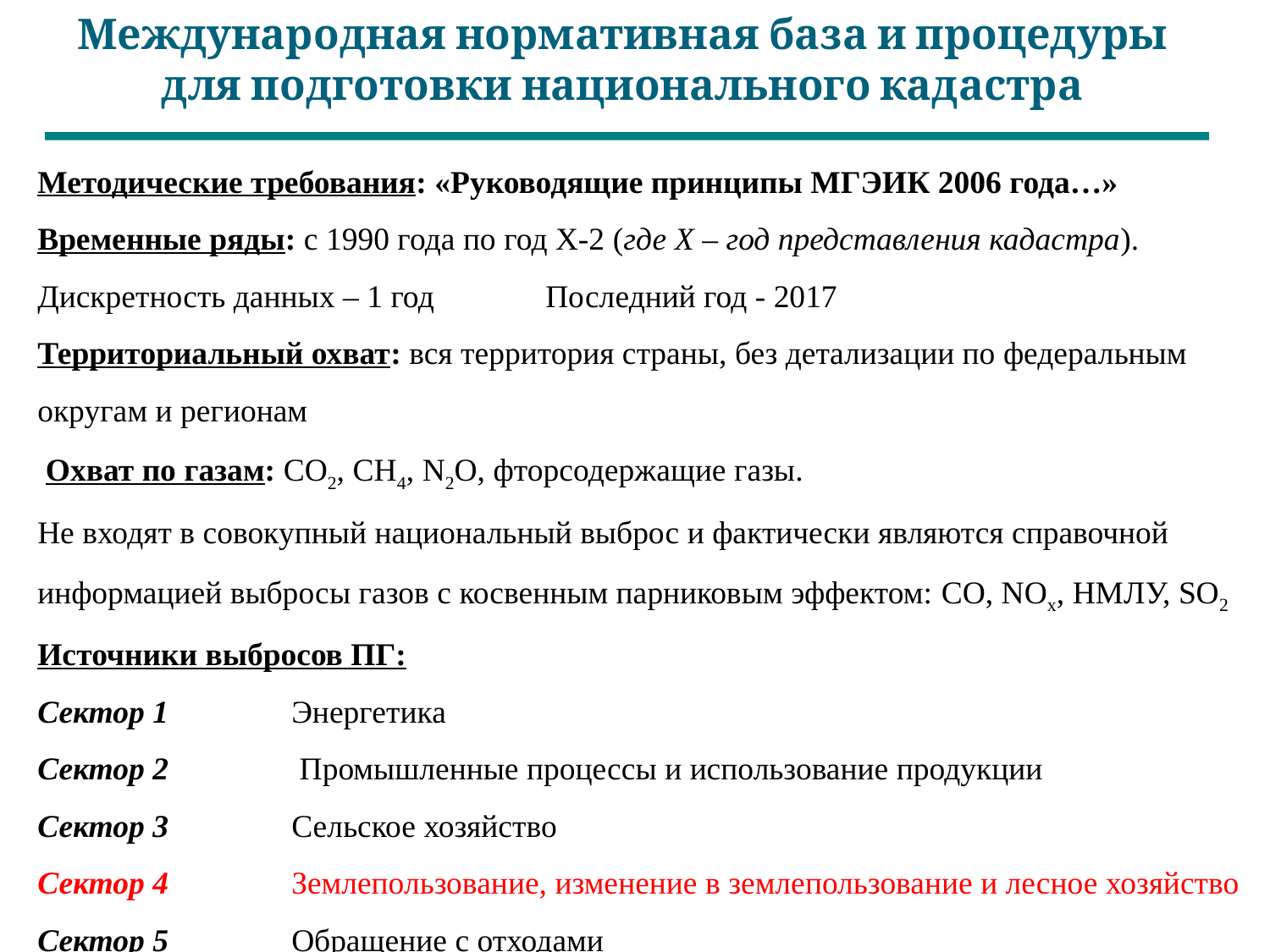

Международная нормативная база и процедуры
для подготовки национального кадастра
Методические требования: «Руководящие принципы МГЭИК 2006 года…»
Временные ряды: с 1990 года по год Х-2 (где Х – год представления кадастра). Дискретность данных – 1 год 	Последний год - 2017
Территориальный охват: вся территория страны, без детализации по федеральным округам и регионам
 Охват по газам: СО2, СН4, N2O, фторсодержащие газы.
Не входят в совокупный национальный выброс и фактически являются справочной информацией выбросы газов с косвенным парниковым эффектом: CO, NОx, НМЛУ, SO2
Источники выбросов ПГ:
Сектор 1	Энергетика
Сектор 2 	 Промышленные процессы и использование продукции
Сектор 3 	Сельское хозяйство
Сектор 4	Землепользование, изменение в землепользование и лесное хозяйство
Сектор 5	Обращение с отходами